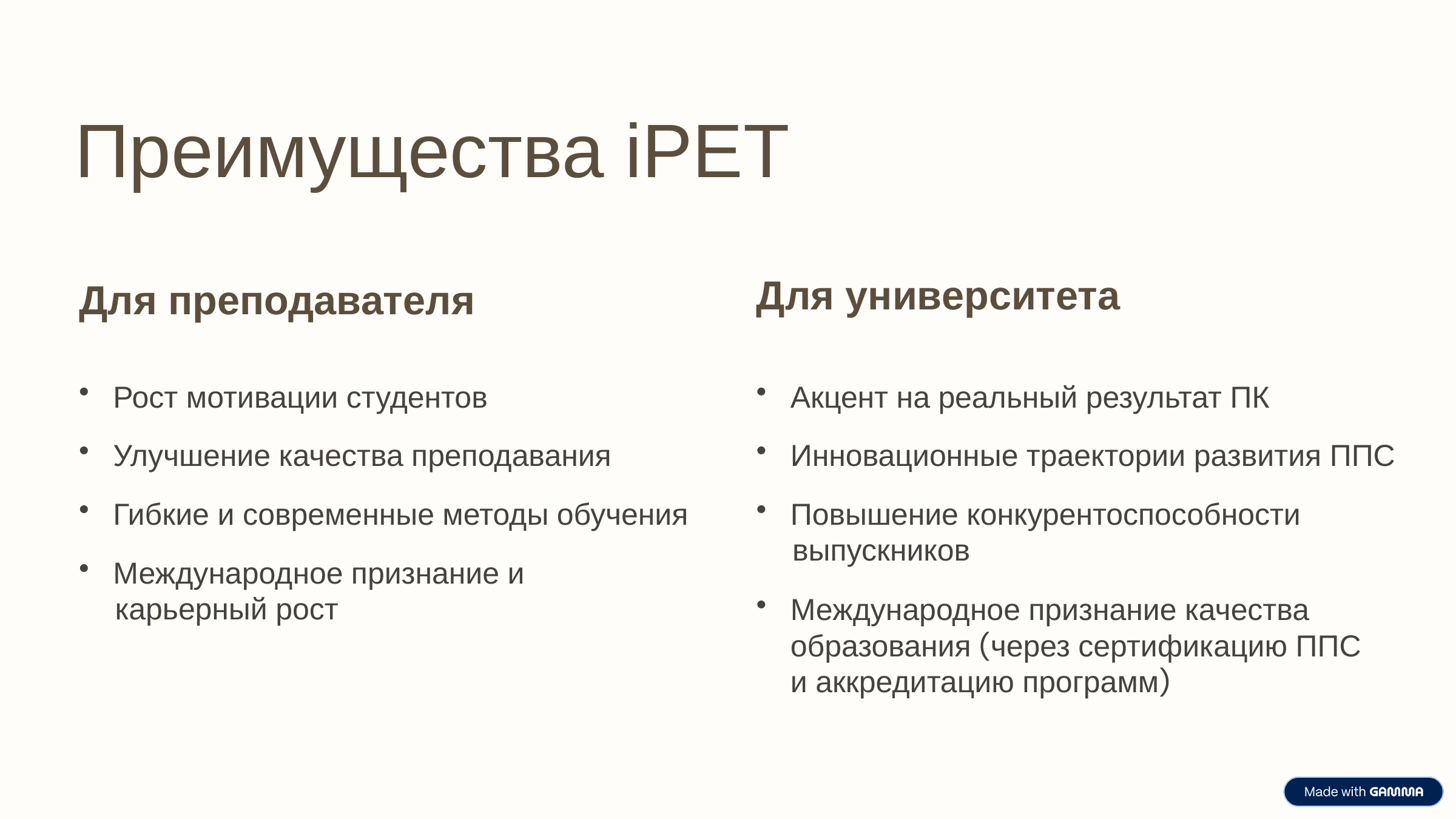

Преимущества iPET
Для университета
Для преподавателя
Рост мотивации студентов
Акцент на реальный результат ПК
Улучшение качества преподавания
Инновационные траектории развития ППС
Гибкие и современные методы обучения
Повышение конкурентоспособности
выпускников
Международное признание и
карьерный рост
Международное признание качества образования (через сертификацию ППС и аккредитацию программ)